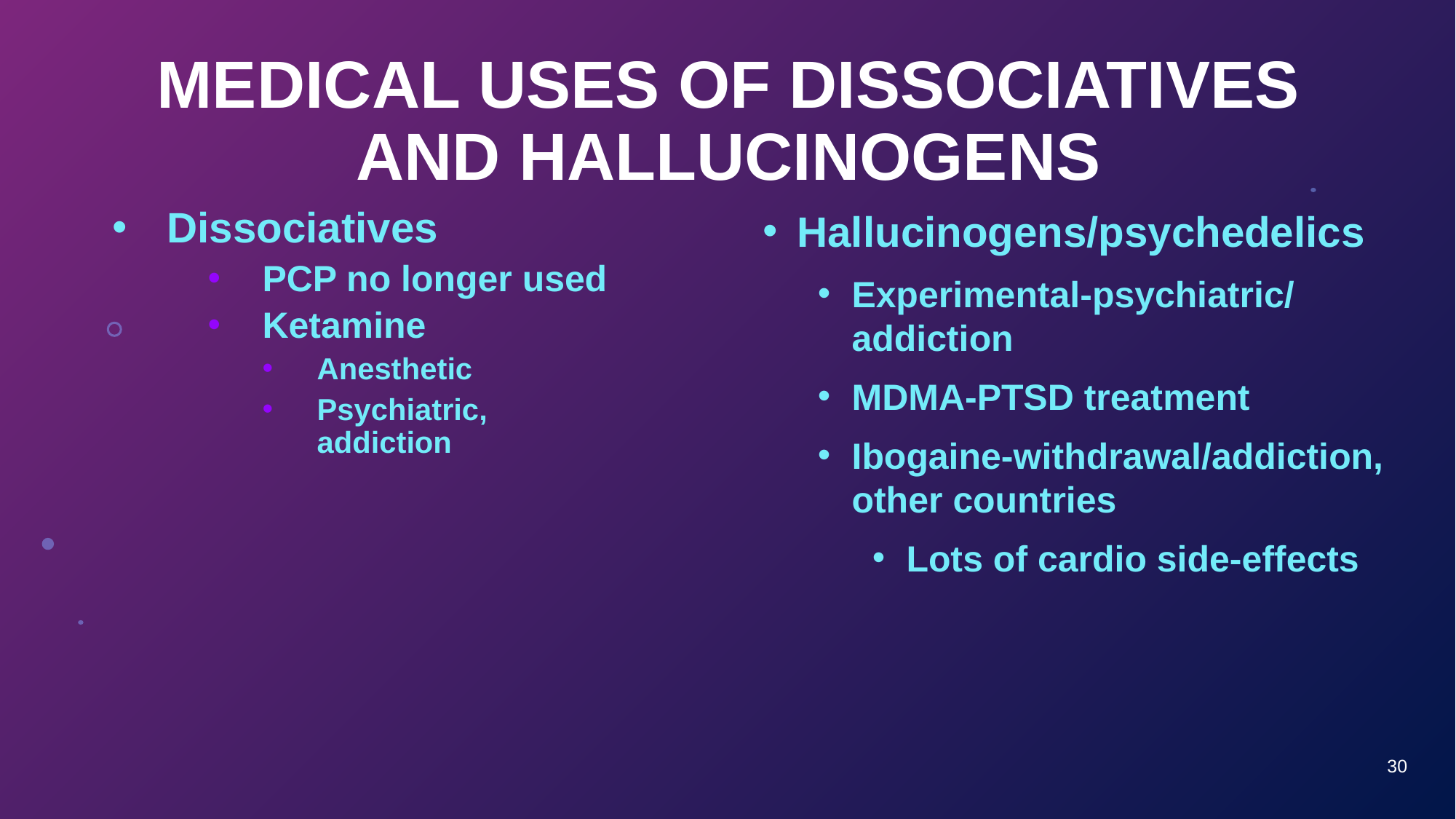

# MEDICAL USES OF DISSOCIATIVES AND HALLUCINOGENS
Hallucinogens/psychedelics
Experimental-psychiatric/ addiction
MDMA-PTSD treatment
Ibogaine-withdrawal/addiction, other countries
Lots of cardio side-effects
Dissociatives
PCP no longer used
Ketamine
Anesthetic
Psychiatric, addiction
30